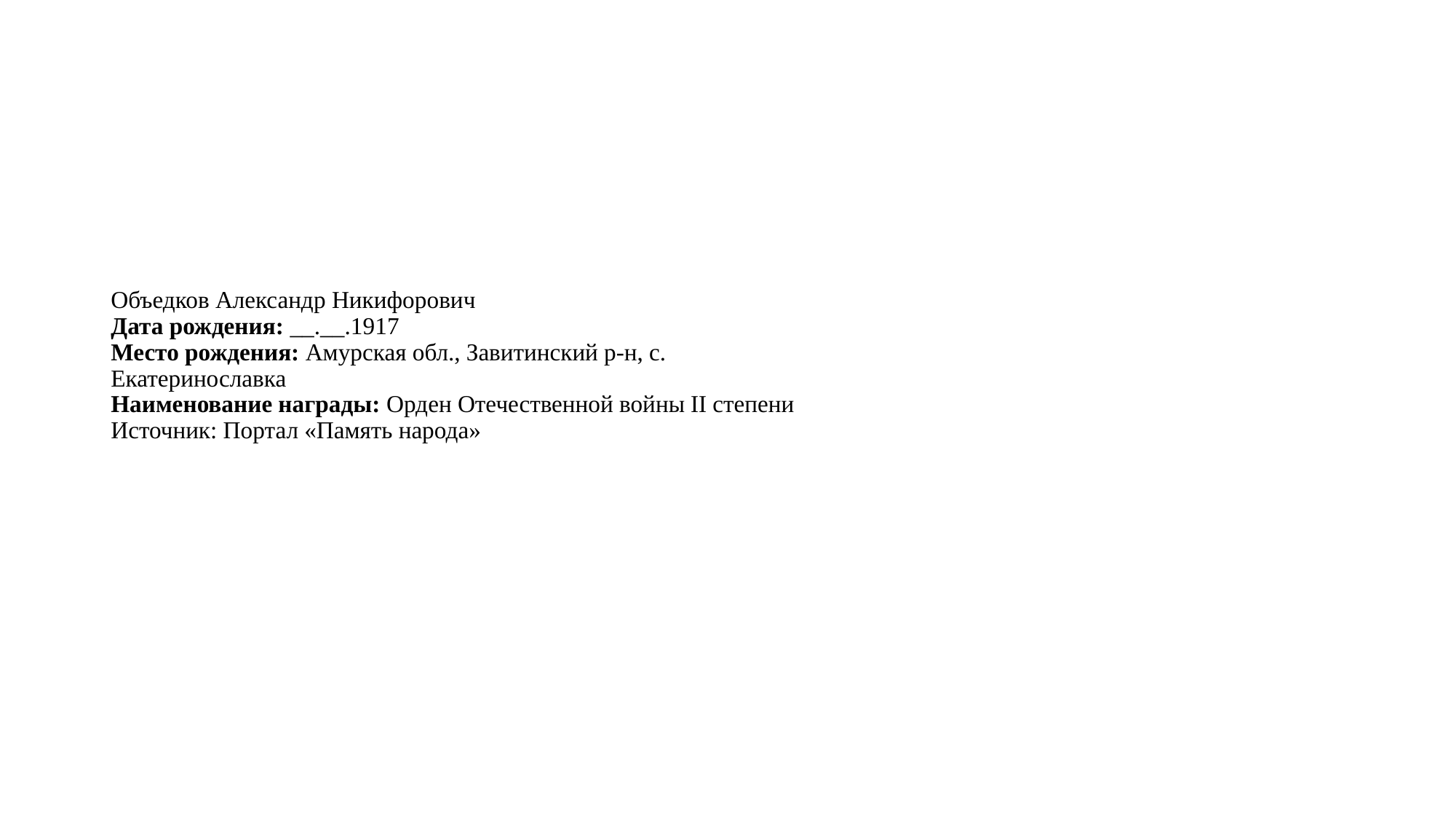

# Объедков Александр Никифорович Дата рождения: __.__.1917 Место рождения: Амурская обл., Завитинский р-н, с. Екатеринославка Наименование награды: Орден Отечественной войны II степени Источник: Портал «Память народа»